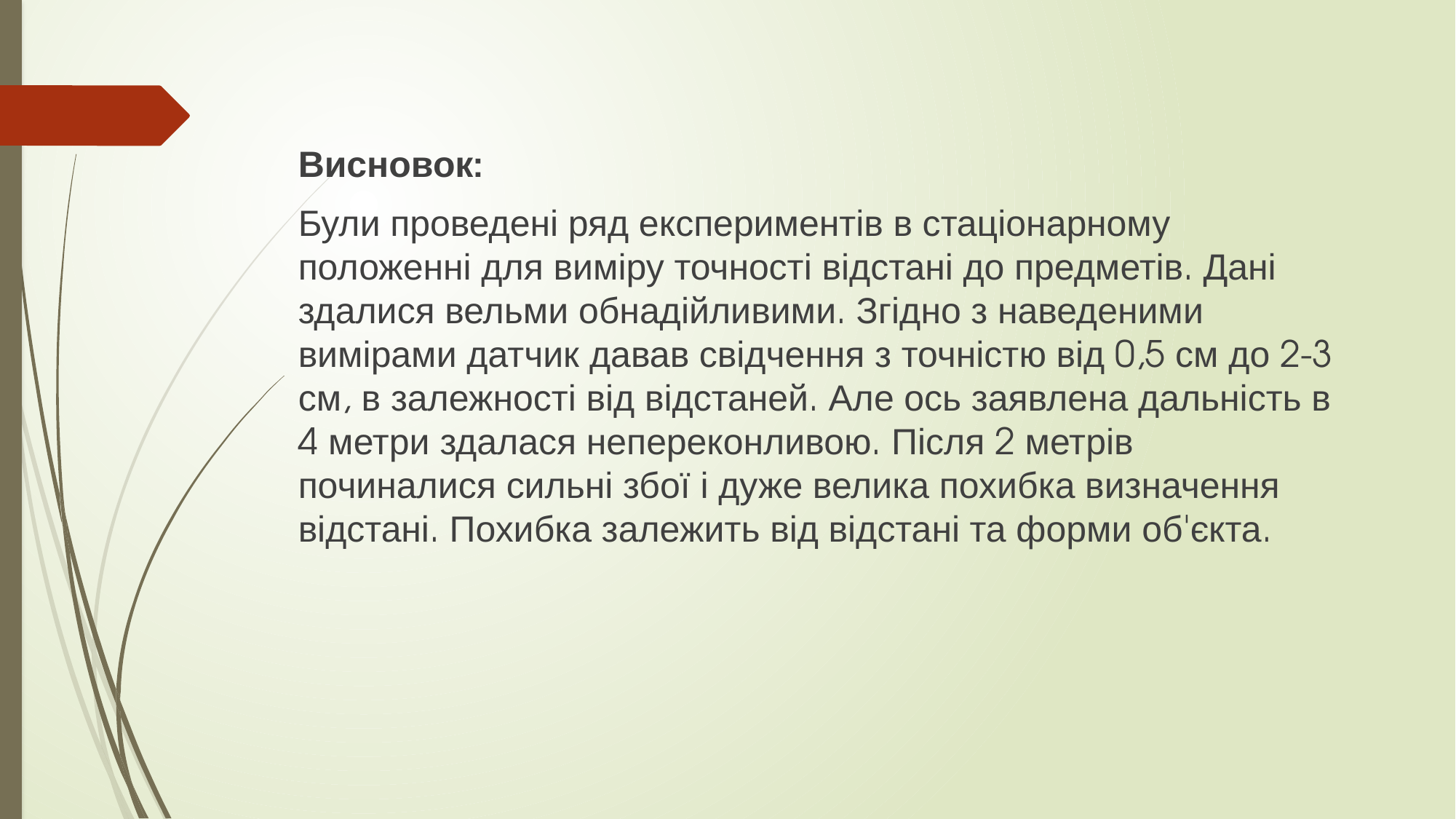

Висновок:
Були проведені ряд експериментів в стаціонарному положенні для виміру точності відстані до предметів. Дані здалися вельми обнадійливими. Згідно з наведеними вимірами датчик давав свідчення з точністю від 0,5 см до 2-3 см, в залежності від відстаней. Але ось заявлена дальність в 4 метри здалася непереконливою. Після 2 метрів починалися сильні збої і дуже велика похибка визначення відстані. Похибка залежить від відстані та форми об'єкта.